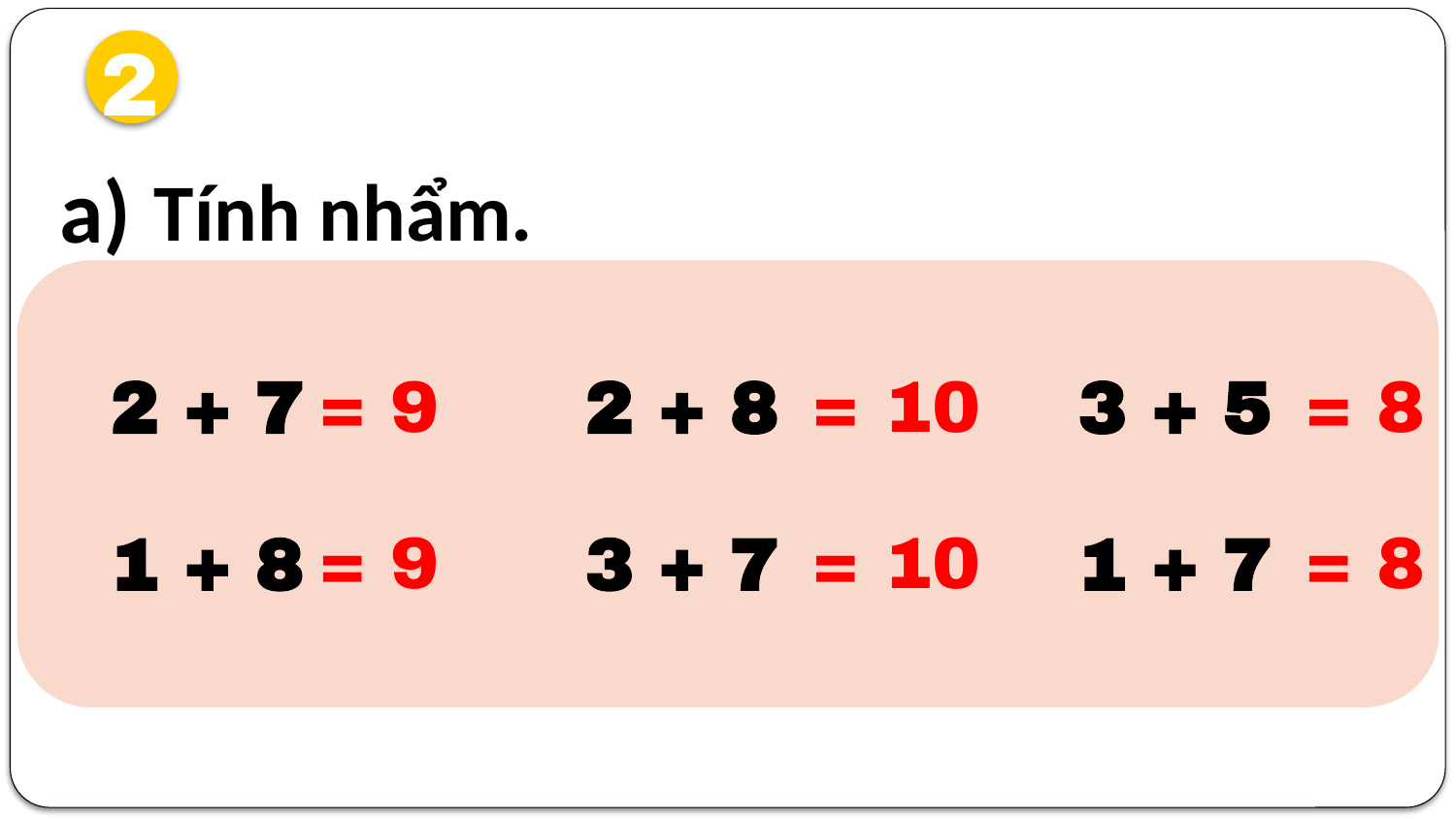

2

a)
Tính nhẩm.

= 9
= 10
= 8
2 + 7
2 + 8
3 + 5
= 9
= 10
= 8
1 + 8
3 + 7
1 + 7